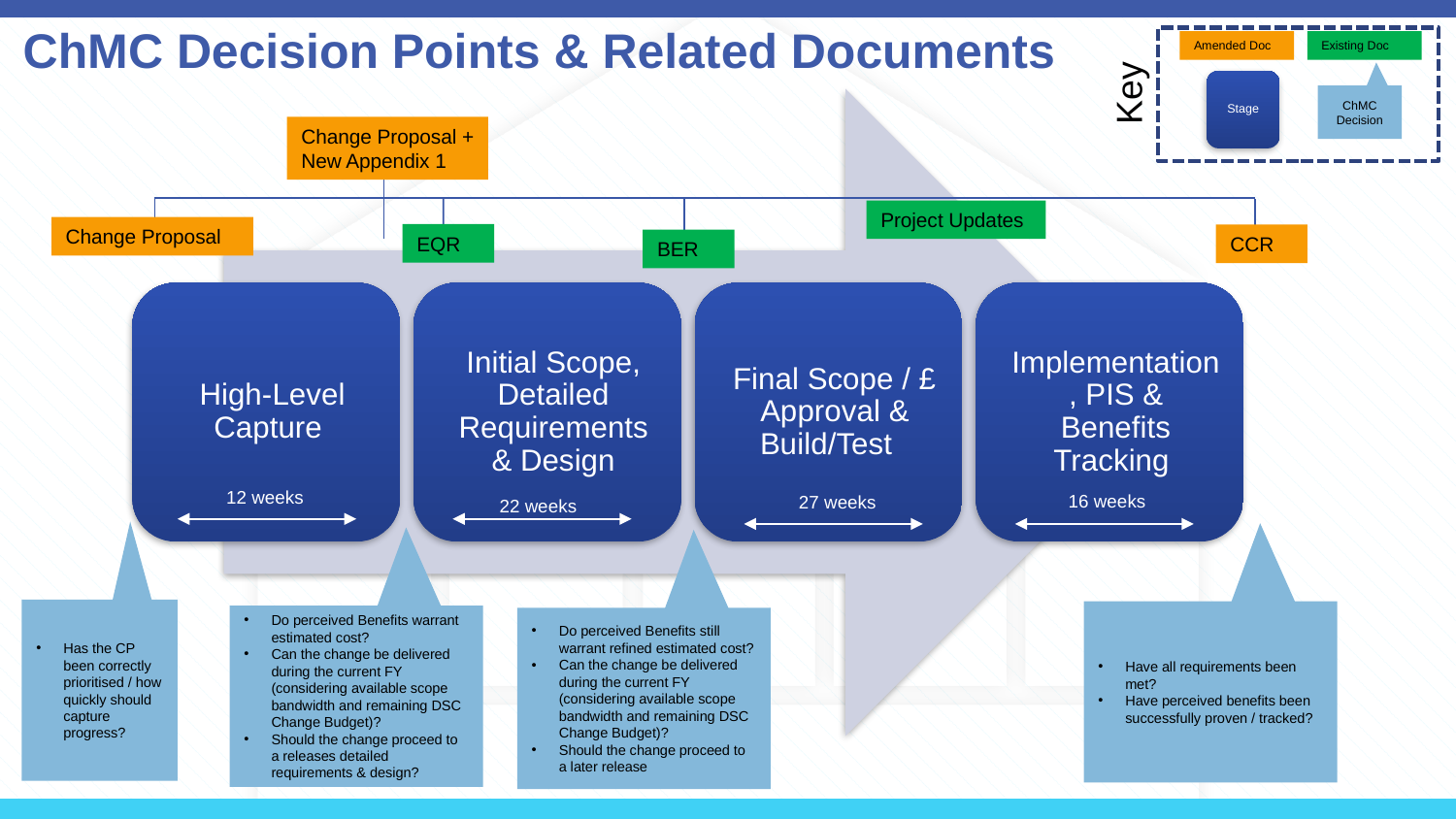

Key
# ChMC Decision Points & Related Documents

Amended Doc
Existing Doc

Stage
ChMC Decision
High-Level Capture
Initial Scope, Detailed Requirements & Design
Final Scope / £ Approval & Build/Test
Implementation, PIS & Benefits Tracking
Change Proposal + New Appendix 1

Project Updates
Change Proposal
EQR
CCR
BER
12 weeks
16 weeks
27 weeks
22 weeks
Has the CP been correctly prioritised / how quickly should capture progress?
Have all requirements been met?
Have perceived benefits been successfully proven / tracked?
Do perceived Benefits warrant estimated cost?
Can the change be delivered during the current FY (considering available scope bandwidth and remaining DSC Change Budget)?
Should the change proceed to a releases detailed requirements & design?
Do perceived Benefits still warrant refined estimated cost?
Can the change be delivered during the current FY (considering available scope bandwidth and remaining DSC Change Budget)?
Should the change proceed to a later release